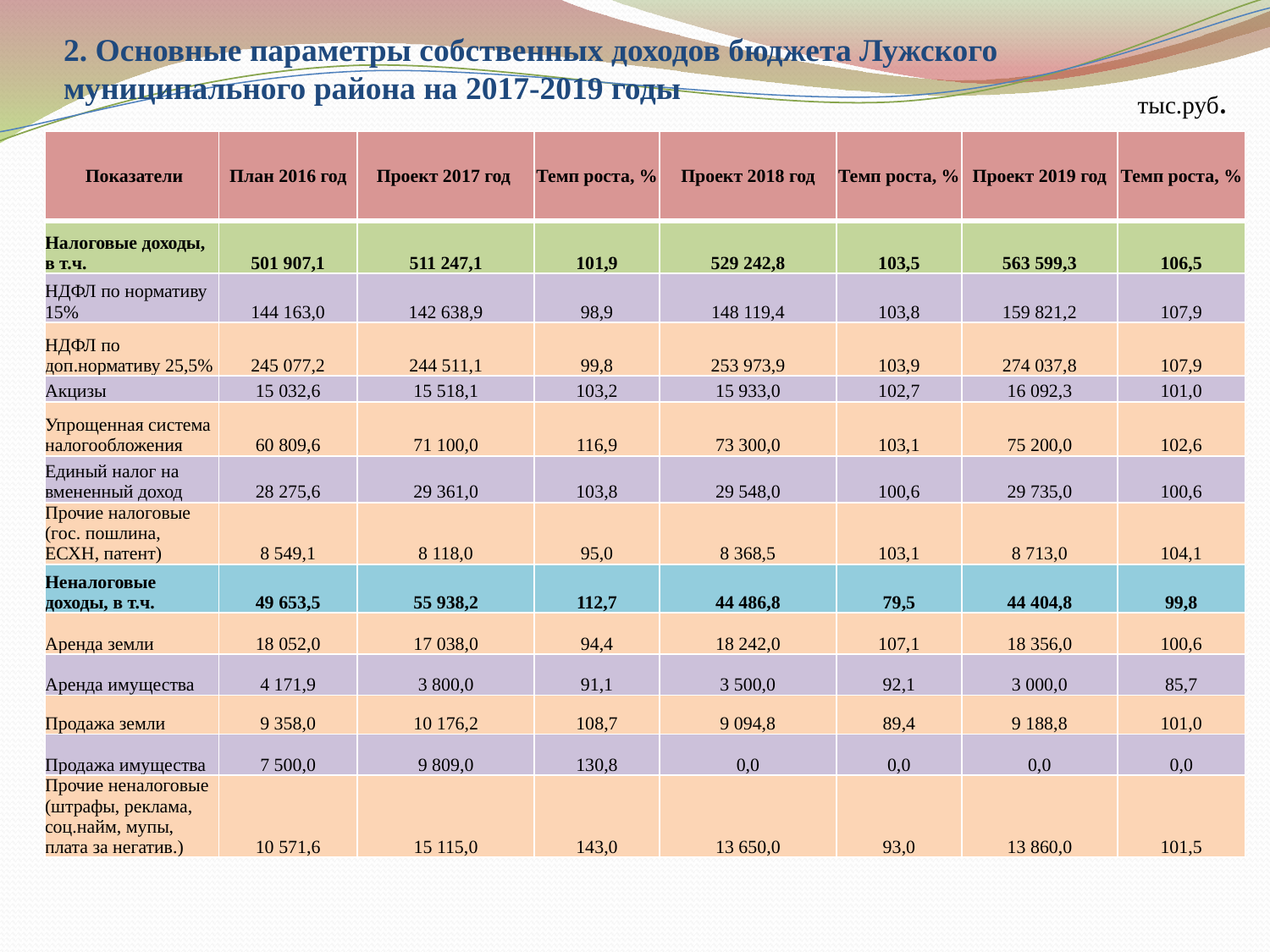

# 2. Основные параметры собственных доходов бюджета Лужского муниципального района на 2017-2019 годы
тыс.руб.
| Показатели | План 2016 год | Проект 2017 год | Темп роста, % | Проект 2018 год | Темп роста, % | Проект 2019 год | Темп роста, % |
| --- | --- | --- | --- | --- | --- | --- | --- |
| Налоговые доходы, в т.ч. | 501 907,1 | 511 247,1 | 101,9 | 529 242,8 | 103,5 | 563 599,3 | 106,5 |
| НДФЛ по нормативу 15% | 144 163,0 | 142 638,9 | 98,9 | 148 119,4 | 103,8 | 159 821,2 | 107,9 |
| НДФЛ по доп.нормативу 25,5% | 245 077,2 | 244 511,1 | 99,8 | 253 973,9 | 103,9 | 274 037,8 | 107,9 |
| Акцизы | 15 032,6 | 15 518,1 | 103,2 | 15 933,0 | 102,7 | 16 092,3 | 101,0 |
| Упрощенная система налогообложения | 60 809,6 | 71 100,0 | 116,9 | 73 300,0 | 103,1 | 75 200,0 | 102,6 |
| Единый налог на вмененный доход | 28 275,6 | 29 361,0 | 103,8 | 29 548,0 | 100,6 | 29 735,0 | 100,6 |
| Прочие налоговые (гос. пошлина, ЕСХН, патент) | 8 549,1 | 8 118,0 | 95,0 | 8 368,5 | 103,1 | 8 713,0 | 104,1 |
| Неналоговые доходы, в т.ч. | 49 653,5 | 55 938,2 | 112,7 | 44 486,8 | 79,5 | 44 404,8 | 99,8 |
| Аренда земли | 18 052,0 | 17 038,0 | 94,4 | 18 242,0 | 107,1 | 18 356,0 | 100,6 |
| Аренда имущества | 4 171,9 | 3 800,0 | 91,1 | 3 500,0 | 92,1 | 3 000,0 | 85,7 |
| Продажа земли | 9 358,0 | 10 176,2 | 108,7 | 9 094,8 | 89,4 | 9 188,8 | 101,0 |
| Продажа имущества | 7 500,0 | 9 809,0 | 130,8 | 0,0 | 0,0 | 0,0 | 0,0 |
| Прочие неналоговые (штрафы, реклама, соц.найм, мупы, плата за негатив.) | 10 571,6 | 15 115,0 | 143,0 | 13 650,0 | 93,0 | 13 860,0 | 101,5 |